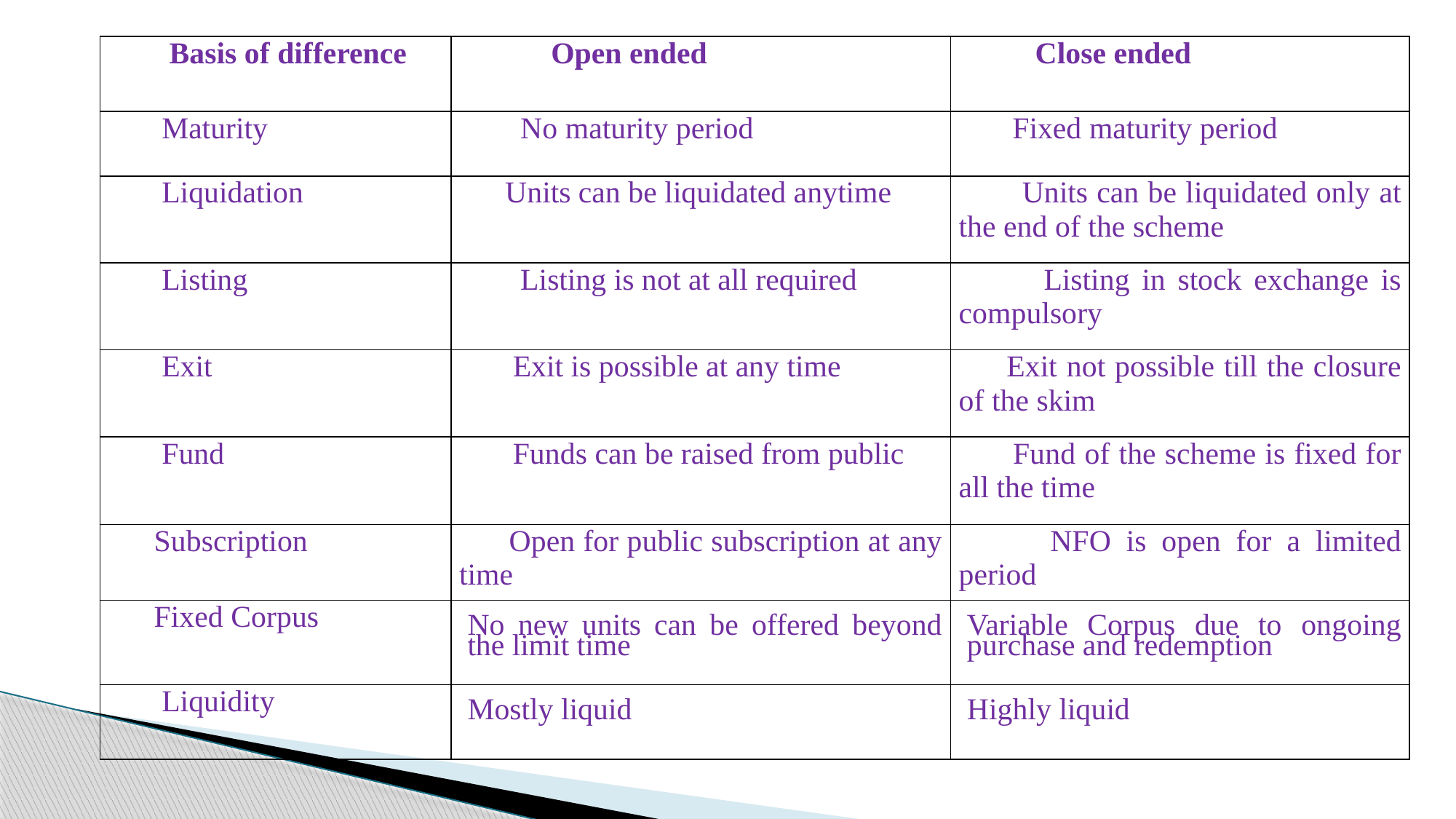

| Basis of difference | Open ended | Close ended |
| --- | --- | --- |
| Maturity | No maturity period | Fixed maturity period |
| Liquidation | Units can be liquidated anytime | Units can be liquidated only at the end of the scheme |
| Listing | Listing is not at all required | Listing in stock exchange is compulsory |
| Exit | Exit is possible at any time | Exit not possible till the closure of the skim |
| Fund | Funds can be raised from public | Fund of the scheme is fixed for all the time |
| Subscription | Open for public subscription at any time | NFO is open for a limited period |
| Fixed Corpus | No new units can be offered beyond the limit time | Variable Corpus due to ongoing purchase and redemption |
| Liquidity | Mostly liquid | Highly liquid |